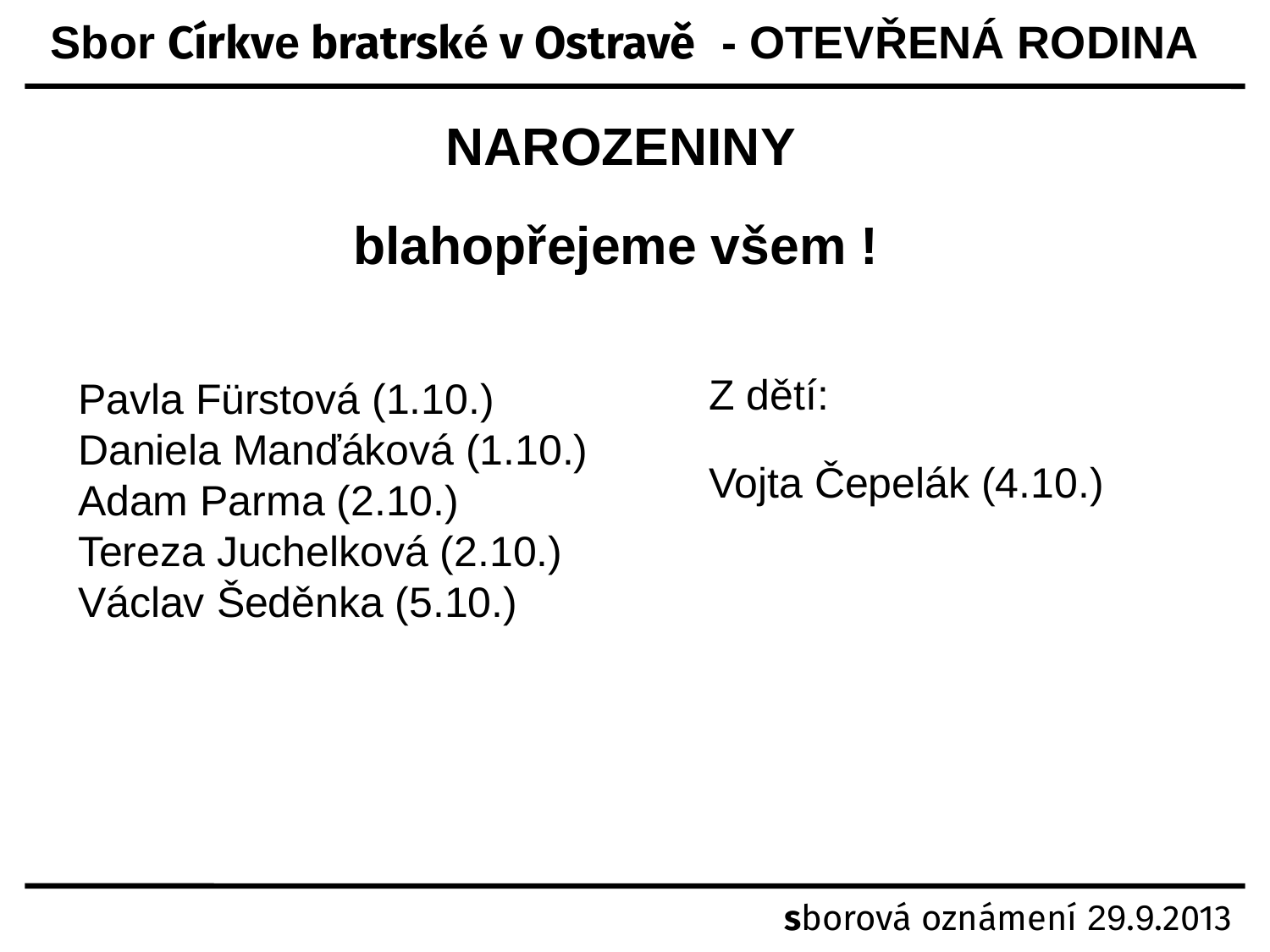

Sbor Církve bratrské v Ostravě  - OTEVŘENÁ RODINA

NAROZENINY
blahopřejeme všem !
Z dětí:

Vojta Čepelák (4.10.)
Pavla Fürstová (1.10.)
Daniela Manďáková (1.10.)
Adam Parma (2.10.)
Tereza Juchelková (2.10.)
Václav Šeděnka (5.10.)
sborová oznámení 29.9.2013